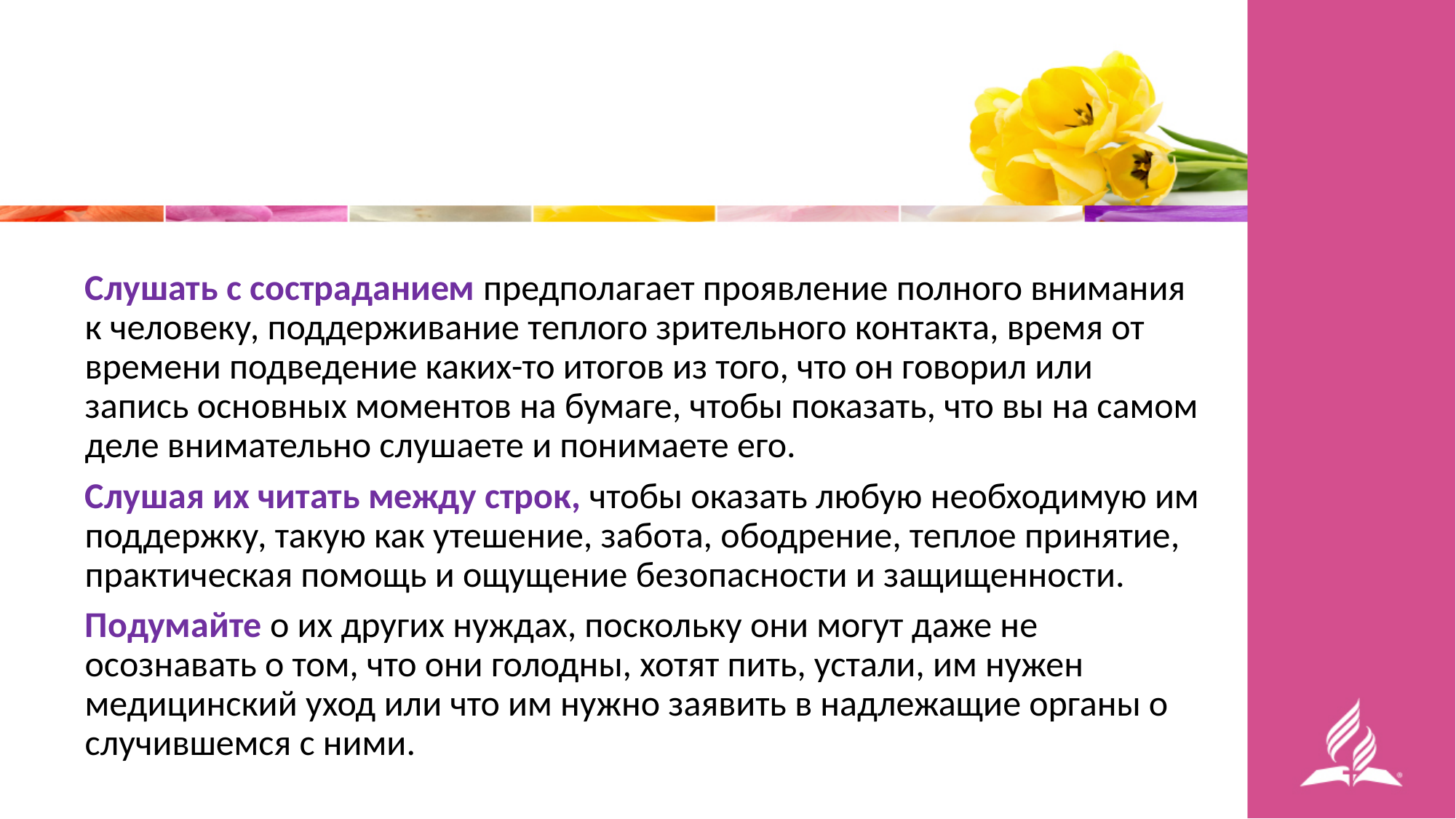

Слушать с состраданием предполагает проявление полного внимания к человеку, поддерживание теплого зрительного контакта, время от времени подведение каких-то итогов из того, что он говорил или запись основных моментов на бумаге, чтобы показать, что вы на самом деле внимательно слушаете и понимаете его.
Слушая их читать между строк, чтобы оказать любую необходимую им поддержку, такую как утешение, забота, ободрение, теплое принятие, практическая помощь и ощущение безопасности и защищенности.
Подумайте о их других нуждах, поскольку они могут даже не осознавать о том, что они голодны, хотят пить, устали, им нужен медицинский уход или что им нужно заявить в надлежащие органы о случившемся с ними.